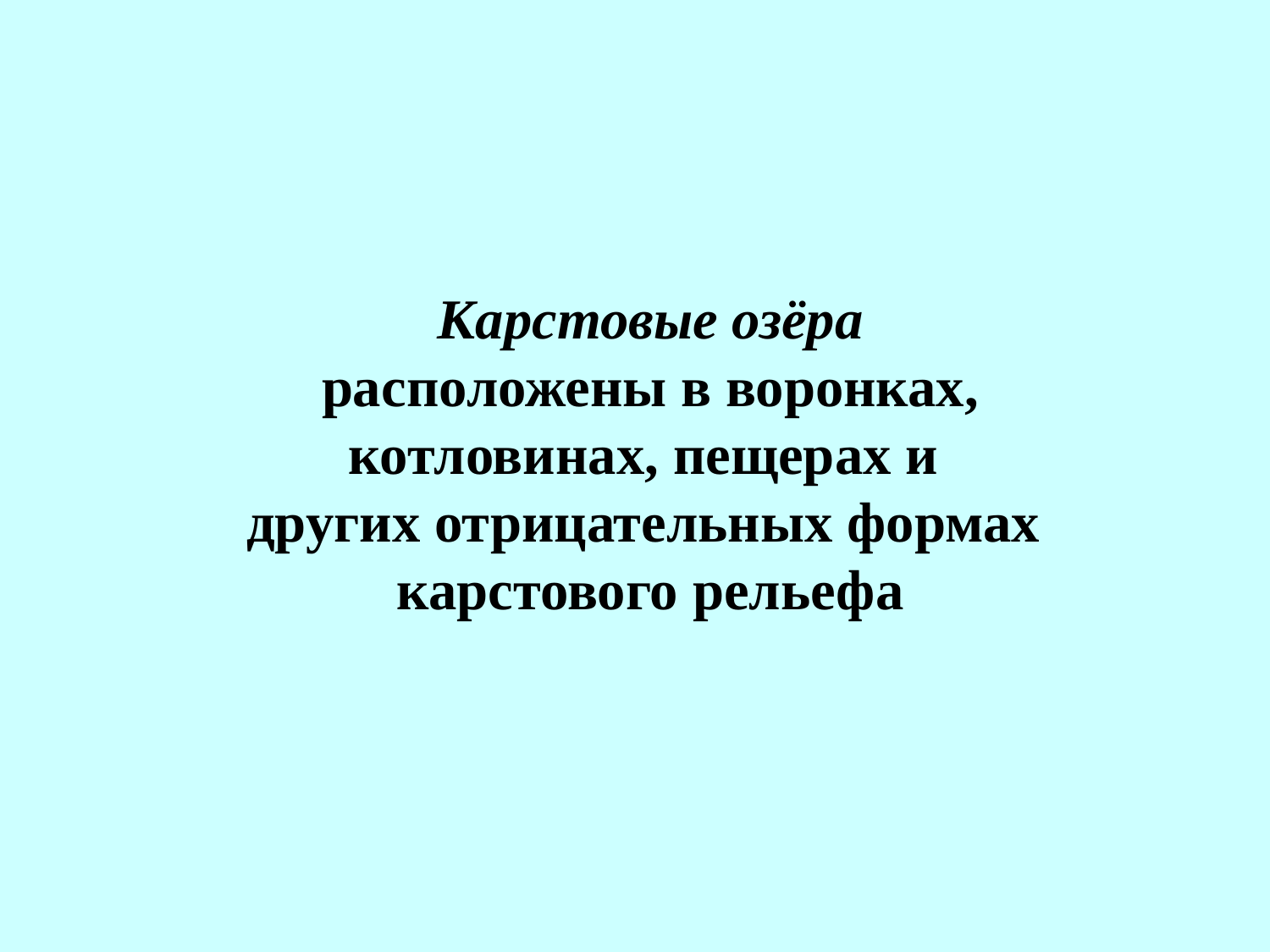

Карстовые озёра
 расположены в воронках,
котловинах, пещерах и
других отрицательных формах
карстового рельефа